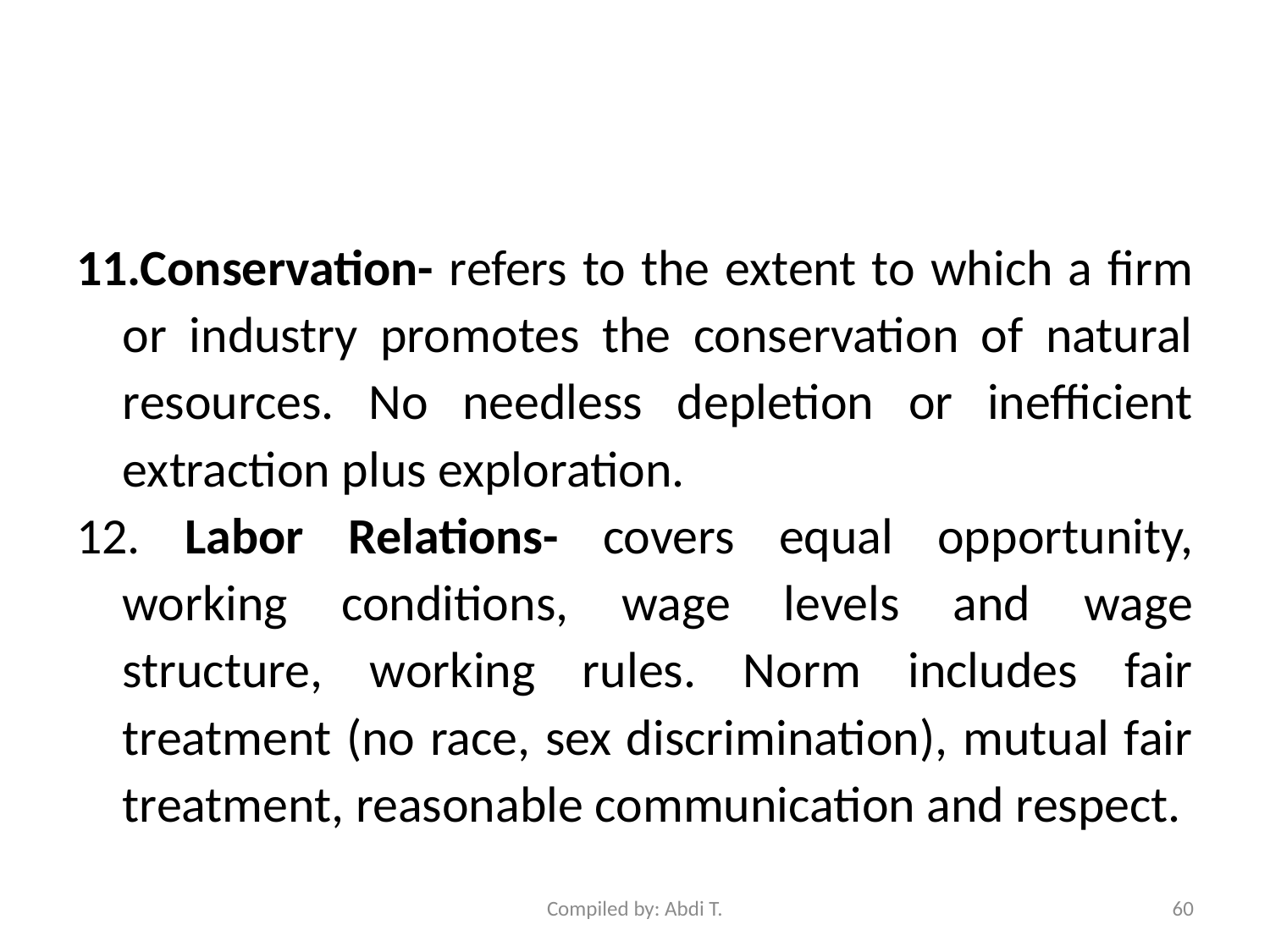

#
11.Conservation- refers to the extent to which a firm or industry promotes the conservation of natural resources. No needless depletion or inefficient extraction plus exploration.
12. Labor Relations- covers equal opportunity, working conditions, wage levels and wage structure, working rules. Norm includes fair treatment (no race, sex discrimination), mutual fair treatment, reasonable communication and respect.

Compiled by: Abdi T.
60